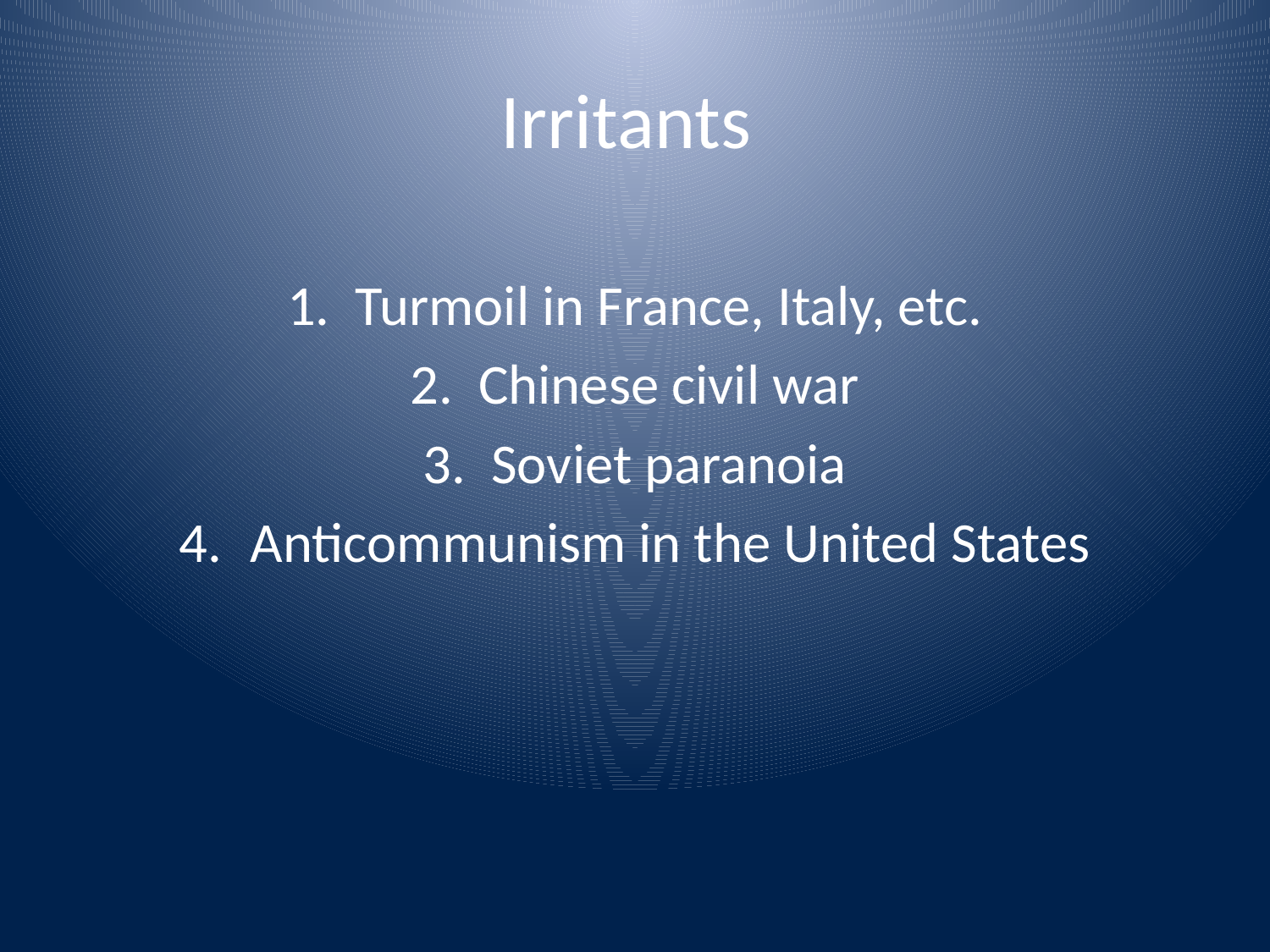

# Irritants
1.  Turmoil in France, Italy, etc.
2.  Chinese civil war
3.  Soviet paranoia
Anticommunism in the United States